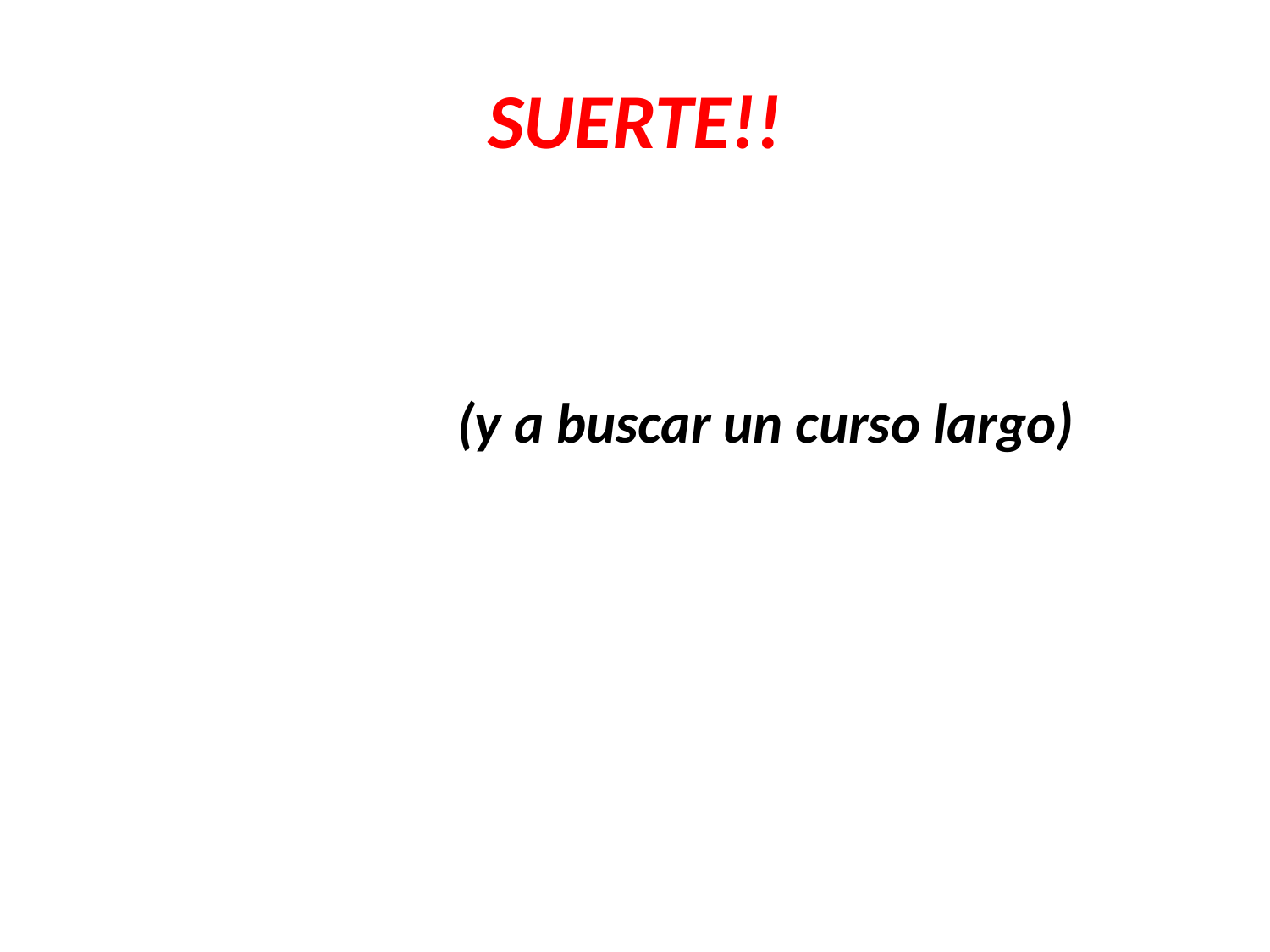

# SUERTE!!

			(y a buscar un curso largo)